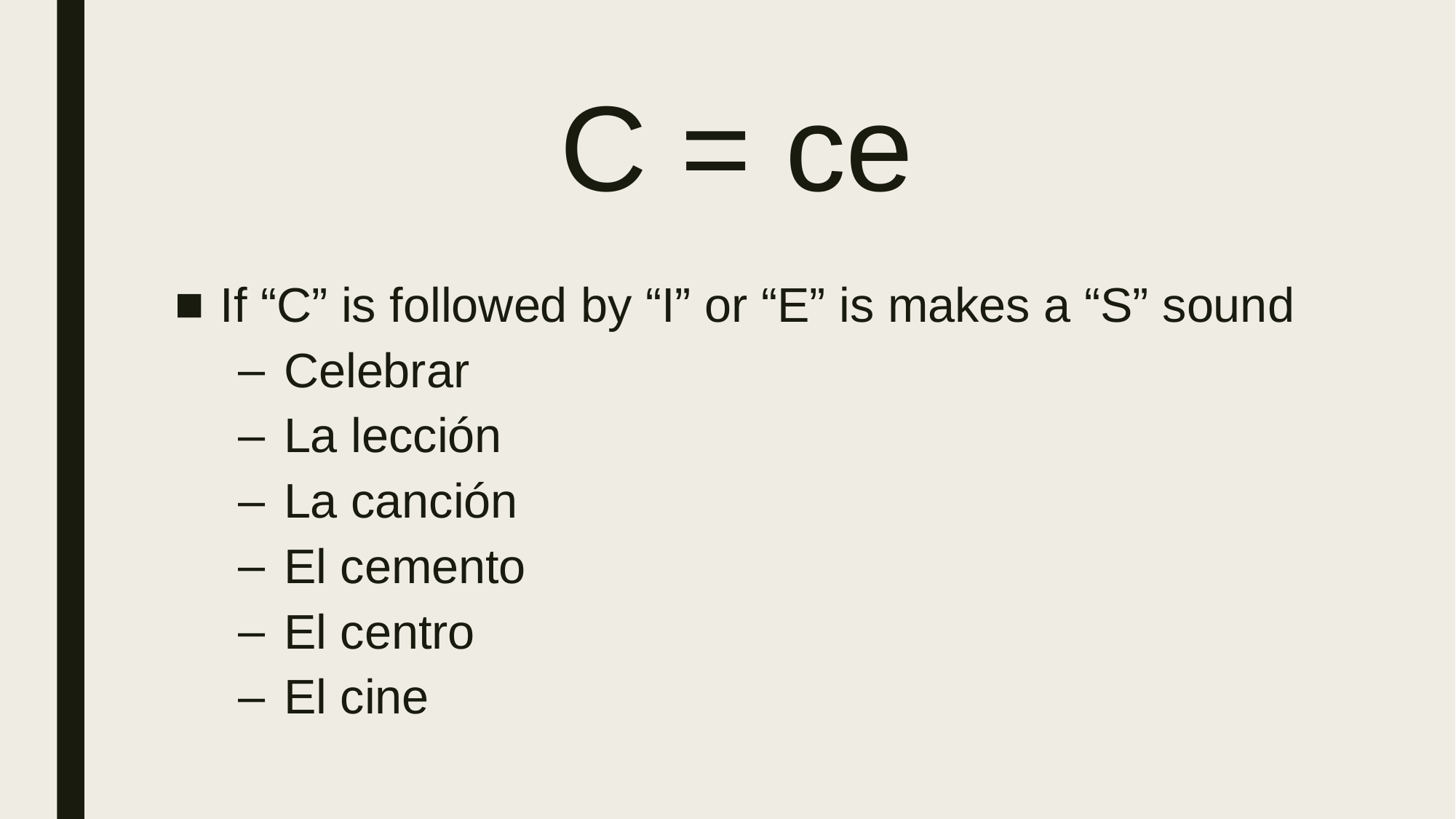

# C = ce
If “C” is followed by “I” or “E” is makes a “S” sound
Celebrar
La lección
La canción
El cemento
El centro
El cine